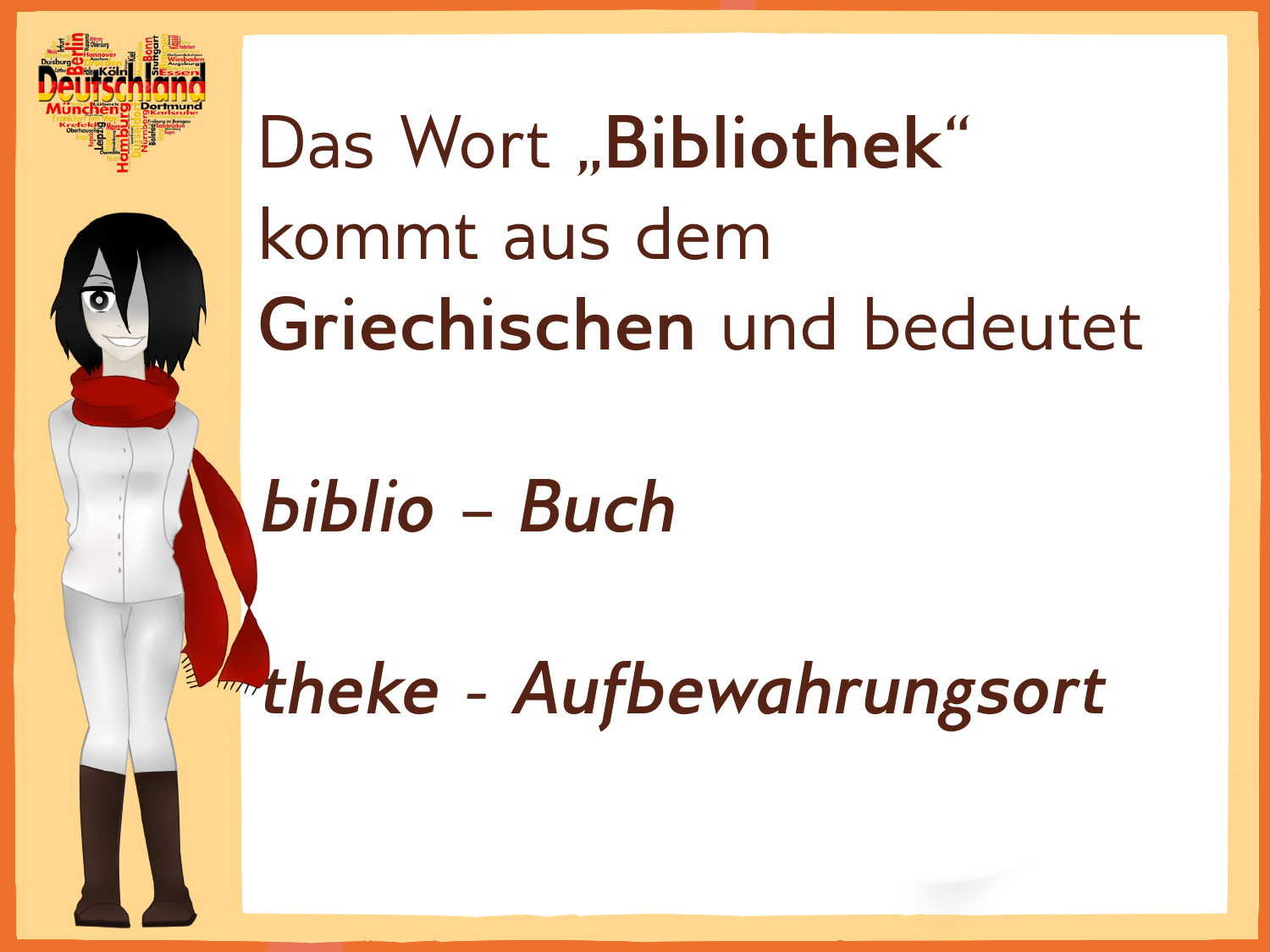

Das Wort „Bibliothek“ kommt aus dem Griechischen und bedeutet
biblio – Buch
theke - Aufbewahrungsort